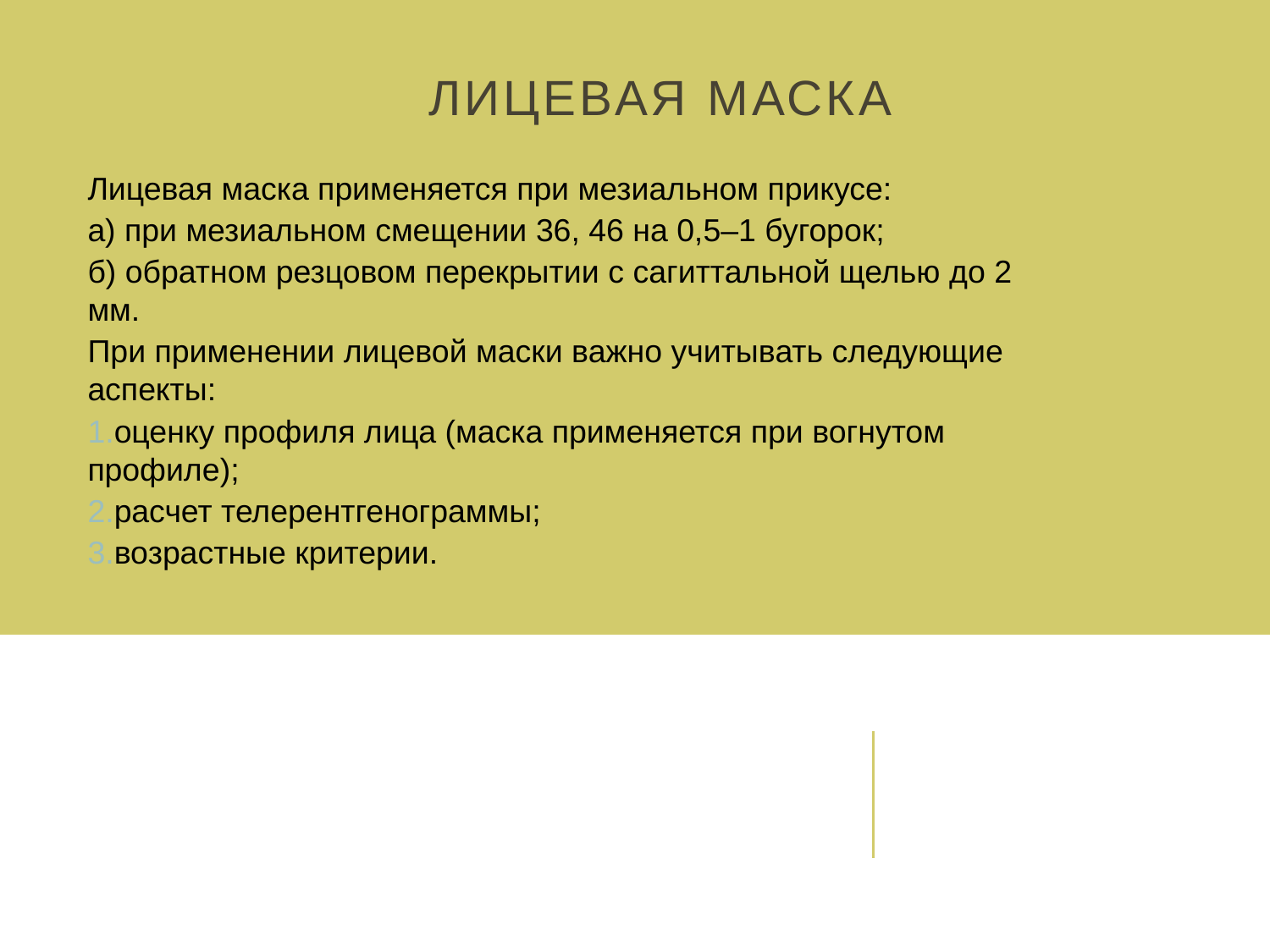

# Лицевая маска
Лицевая маска применяется при мезиальном прикусе:
а) при мезиальном смещении 36, 46 на 0,5–1 бугорок;
б) обратном резцовом перекрытии с сагиттальной щелью до 2 мм.
При применении лицевой маски важно учитывать следующие аспекты:
оценку профиля лица (маска применяется при вогнутом профиле);
расчет телерентгенограммы;
возрастные критерии.